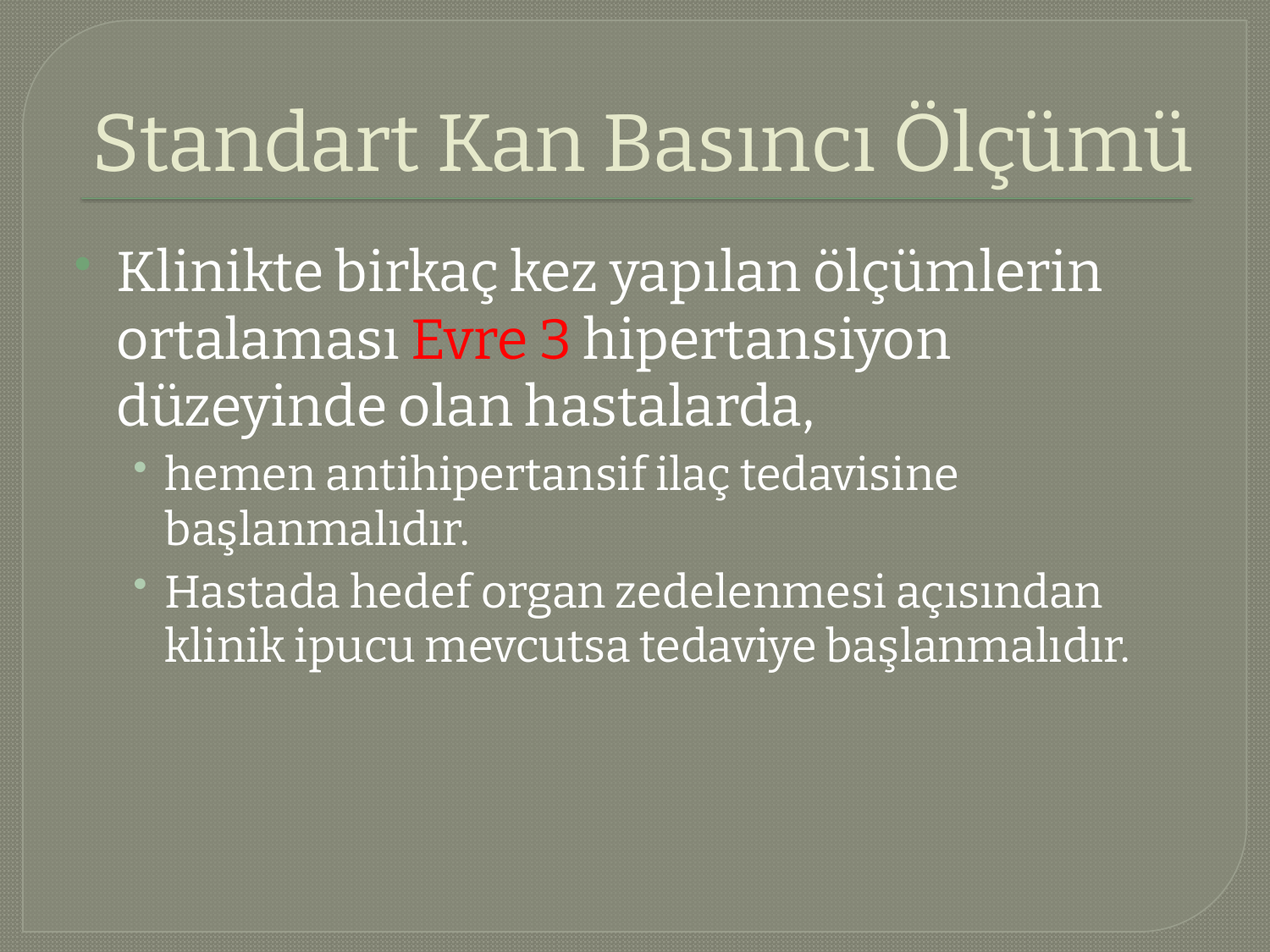

# Standart Kan Basıncı Ölçümü
Klinikte birkaç kez yapılan ölçümlerin ortalaması Evre 3 hipertansiyon düzeyinde olan hastalarda,
hemen antihipertansif ilaç tedavisine başlanmalıdır.
Hastada hedef organ zedelenmesi açısından klinik ipucu mevcutsa tedaviye başlanmalıdır.